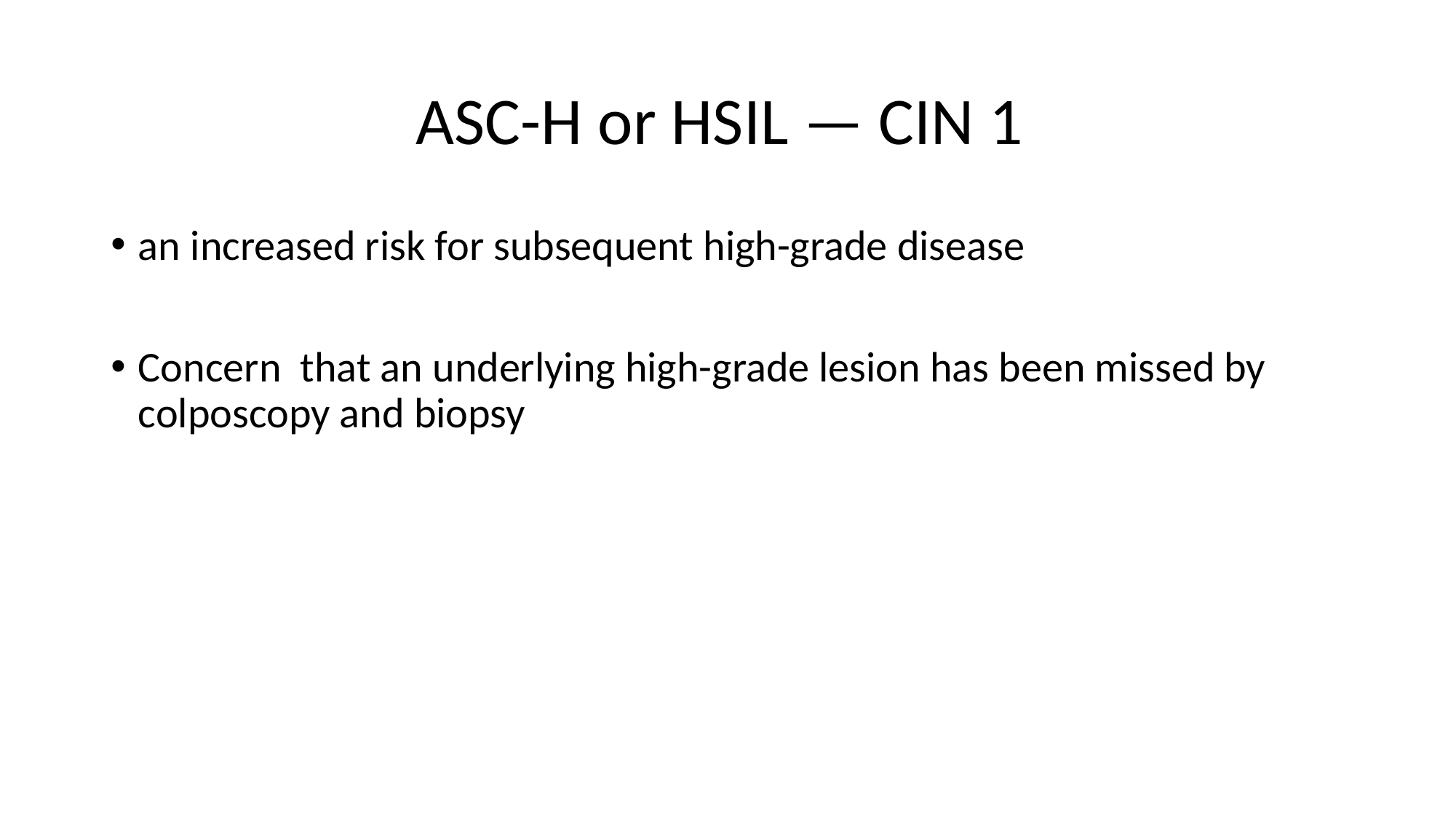

# ASC-H or HSIL — CIN 1
an increased risk for subsequent high-grade disease

Concern  that an underlying high-grade lesion has been missed by colposcopy and biopsy